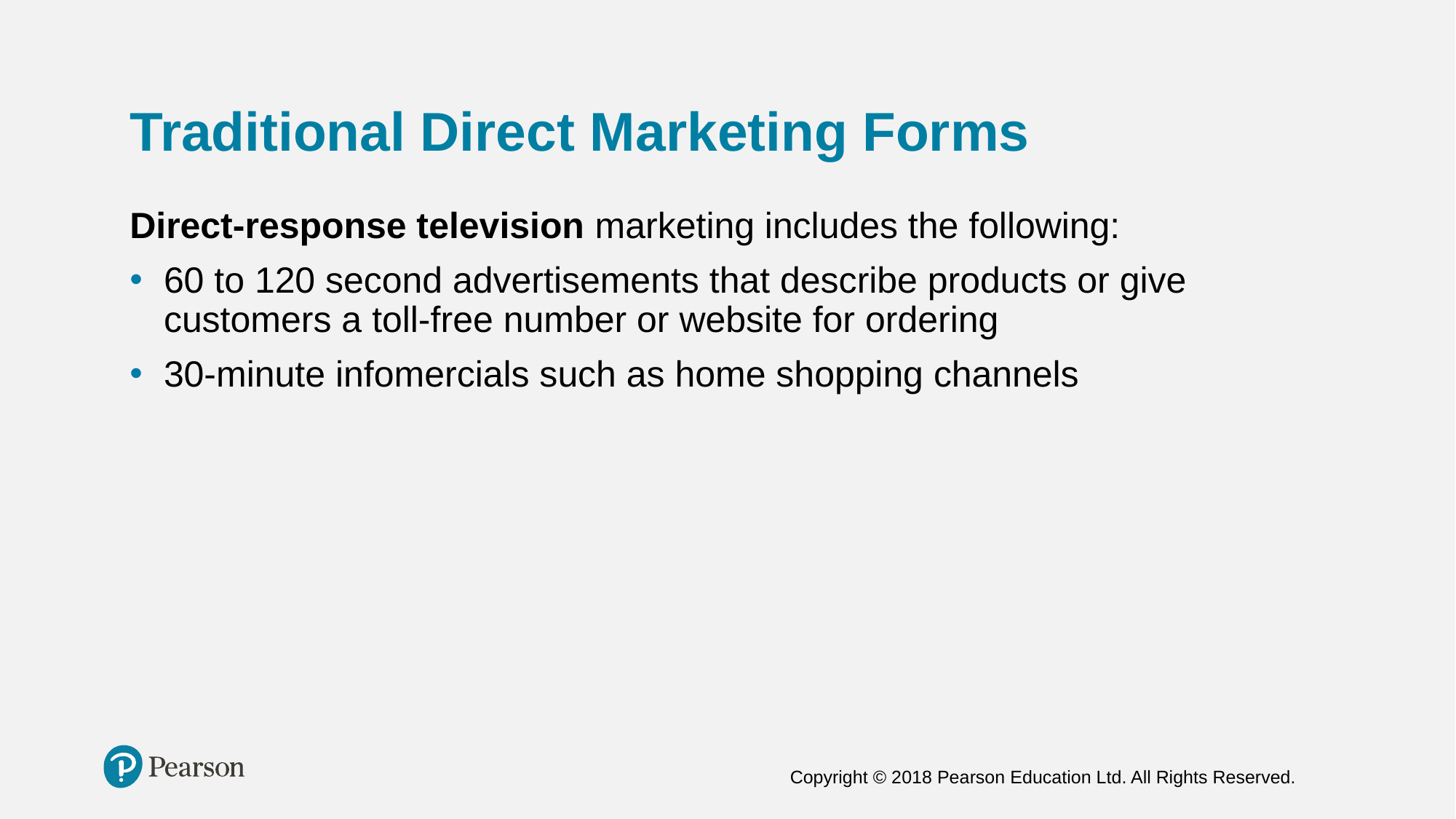

# Traditional Direct Marketing Forms
Direct-response television marketing includes the following:
60 to 120 second advertisements that describe products or give customers a toll-free number or website for ordering
30-minute infomercials such as home shopping channels